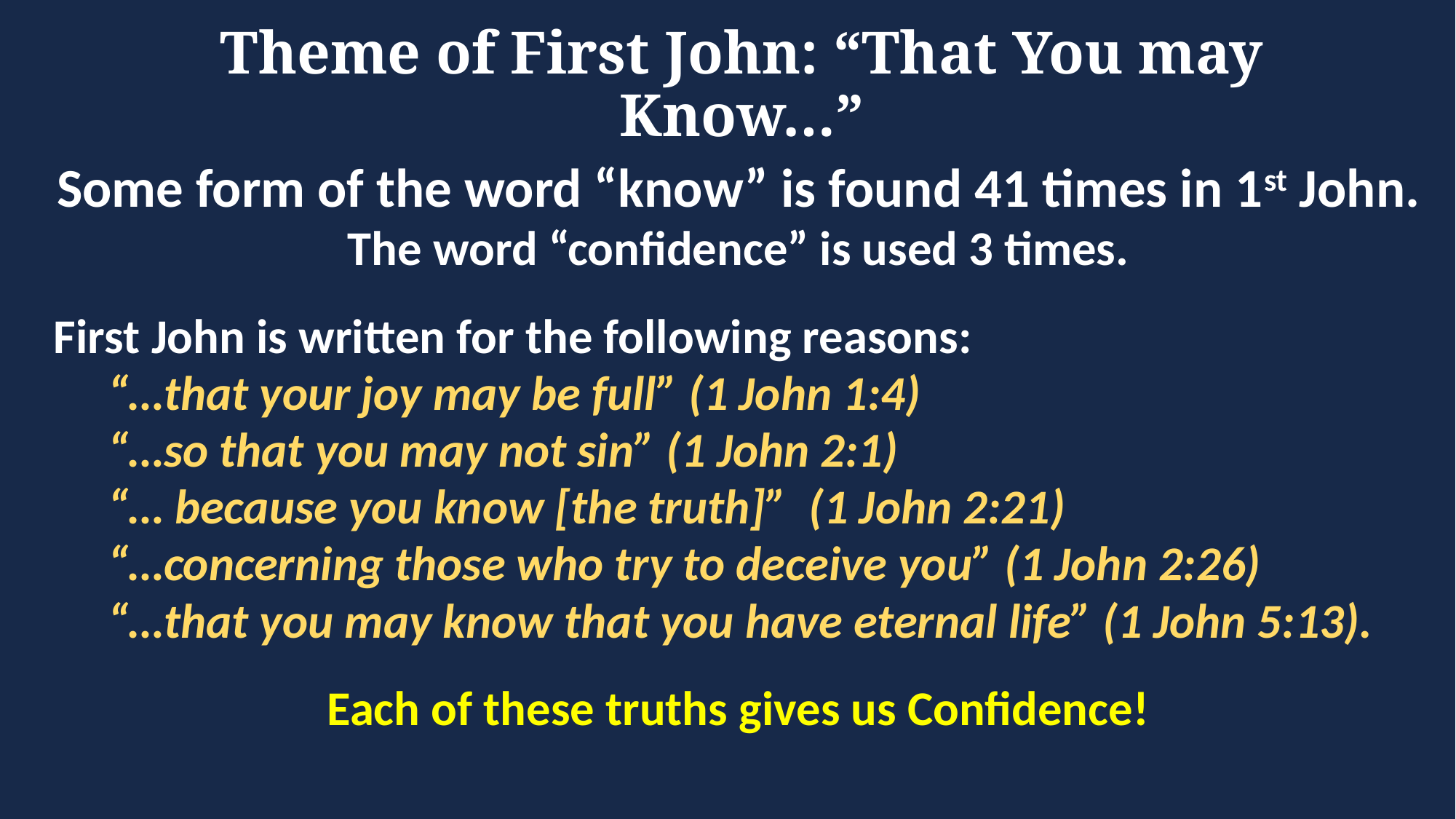

# Theme of First John: “That You may Know…”
Some form of the word “know” is found 41 times in 1st John.
The word “confidence” is used 3 times.

First John is written for the following reasons:
“…that your joy may be full” (1 John 1:4)
“…so that you may not sin” (1 John 2:1)
“… because you know [the truth]”  (1 John 2:21)
“…concerning those who try to deceive you” (1 John 2:26)
“…that you may know that you have eternal life” (1 John 5:13).

Each of these truths gives us Confidence!